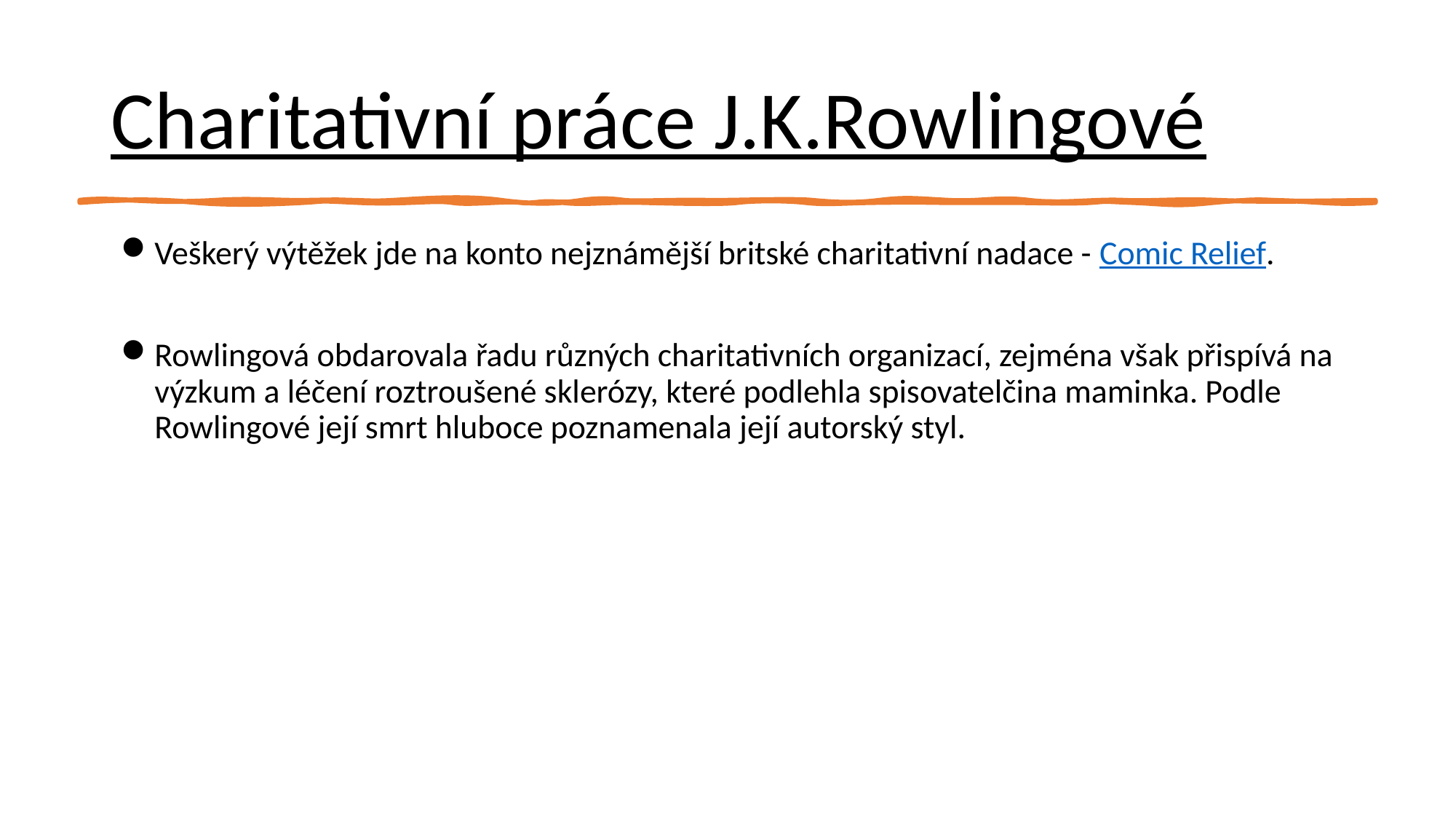

# Charitativní práce J.K.Rowlingové

Veškerý výtěžek jde na konto nejznámější britské charitativní nadace - Comic Relief.

Rowlingová obdarovala řadu různých charitativních organizací, zejména však přispívá na výzkum a léčení roztroušené sklerózy, které podlehla spisovatelčina maminka. Podle Rowlingové její smrt hluboce poznamenala její autorský styl.